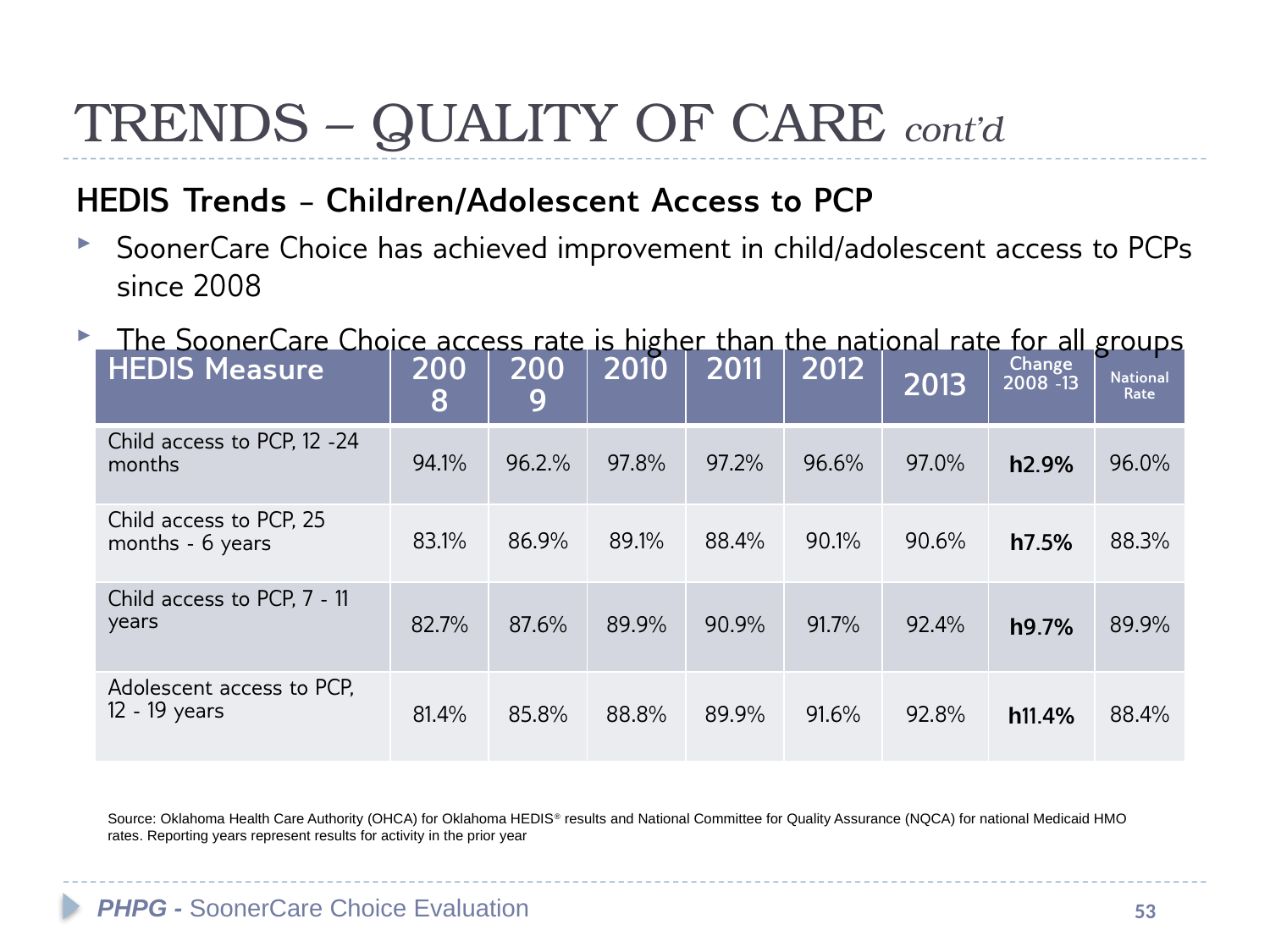

#
TRENDS – QUALITY OF CARE cont’d
HEDIS  Trends – Children/Adolescent Access to PCP
SoonerCare Choice has achieved improvement in child/adolescent access to PCPs since 2008
The SoonerCare Choice access rate is higher than the national rate for all groups
| HEDIS Measure | 2008 | 2009 | 2010 | 2011 | 2012 | 2013 | Change 2008 -13 | National Rate |
| --- | --- | --- | --- | --- | --- | --- | --- | --- |
| Child access to PCP, 12 -24 months | 94.1% | 96.2.% | 97.8% | 97.2% | 96.6% | 97.0% | h2.9% | 96.0% |
| Child access to PCP, 25 months - 6 years | 83.1% | 86.9% | 89.1% | 88.4% | 90.1% | 90.6% | h7.5% | 88.3% |
| Child access to PCP, 7 - 11 years | 82.7% | 87.6% | 89.9% | 90.9% | 91.7% | 92.4% | h9.7% | 89.9% |
| Adolescent access to PCP, 12 - 19 years | 81.4% | 85.8% | 88.8% | 89.9% | 91.6% | 92.8% | h11.4% | 88.4% |
Source: Oklahoma Health Care Authority (OHCA) for Oklahoma HEDIS® results and National Committee for Quality Assurance (NQCA) for national Medicaid HMO rates. Reporting years represent results for activity in the prior year
PHPG - SoonerCare Choice Evaluation
53